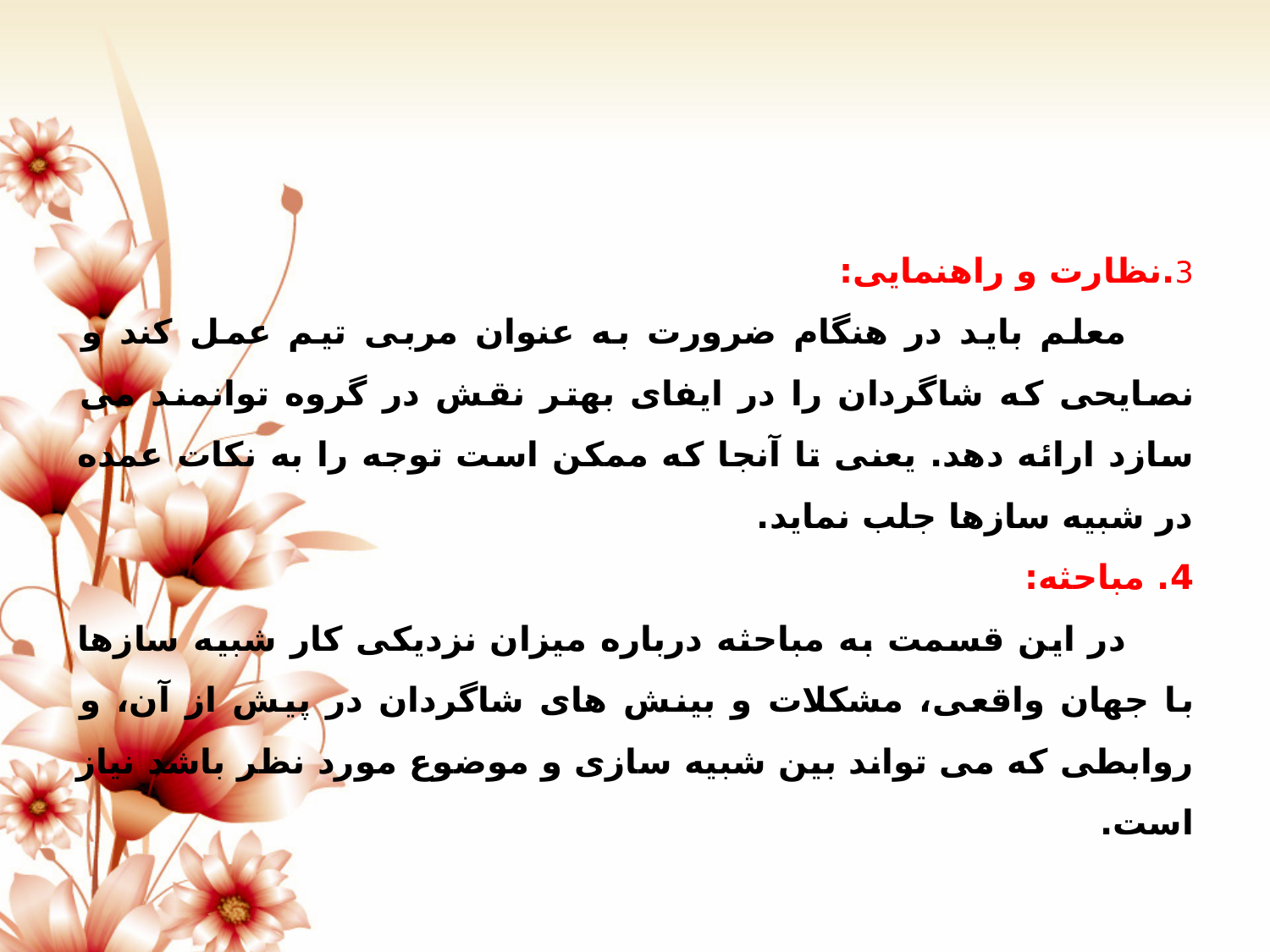

#
3.نظارت و راهنمایی:
    معلم باید در هنگام ضرورت به عنوان مربی تیم عمل کند و نصایحی که شاگردان را در ایفای بهتر نقش در گروه توانمند می سازد ارائه دهد. یعنی تا آنجا که ممکن است توجه را به نکات عمده در شبیه سازها جلب نماید.
4. مباحثه:
     در این قسمت به مباحثه درباره میزان نزدیکی کار شبیه سازها با جهان واقعی، مشکلات و بینش های شاگردان در پیش از آن، و روابطی که می تواند بین شبیه سازی و موضوع مورد نظر باشد نیاز است.